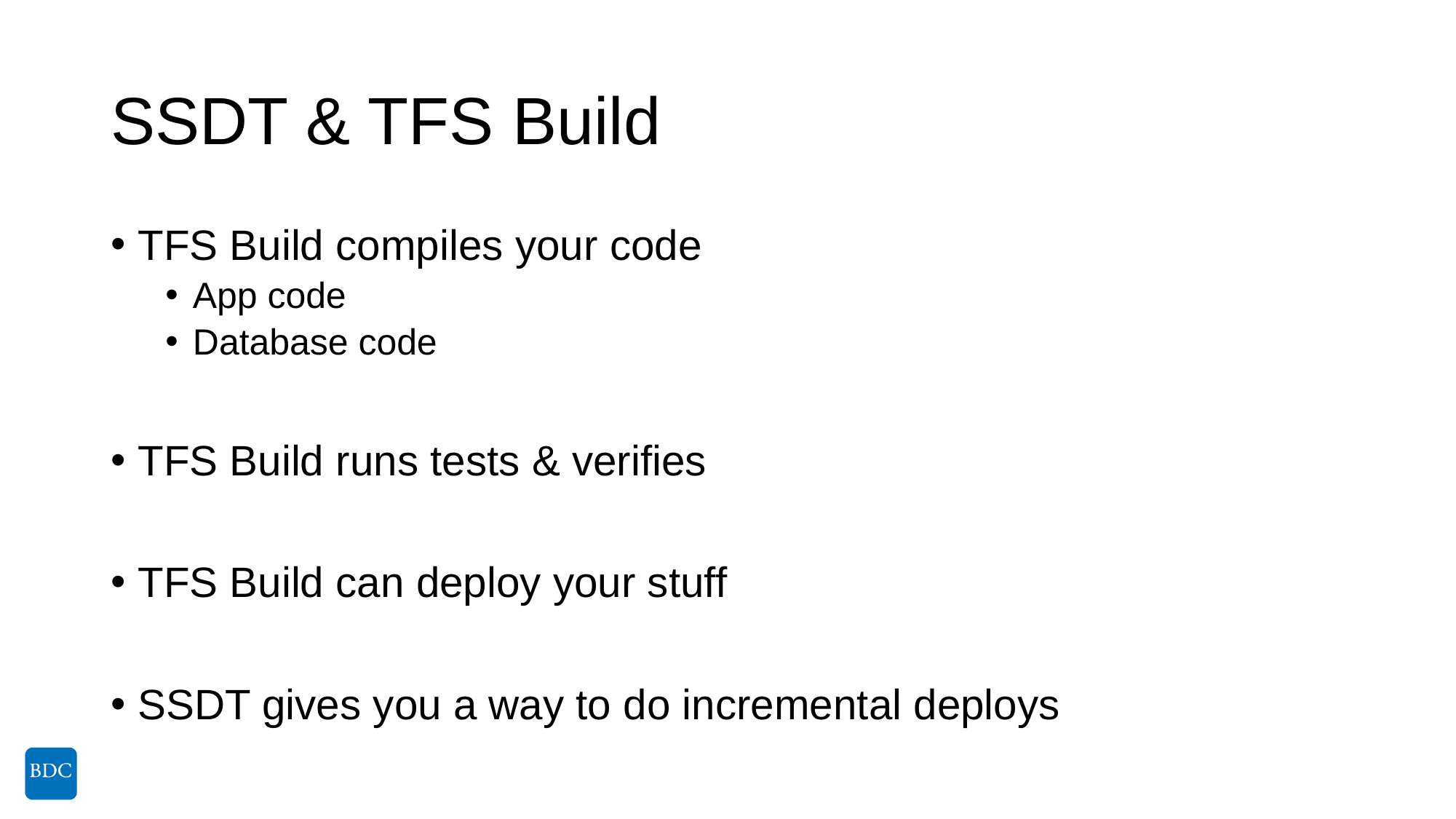

# SSDT & TFS Build
TFS Build compiles your code
App code
Database code

TFS Build runs tests & verifies

TFS Build can deploy your stuff

SSDT gives you a way to do incremental deploys